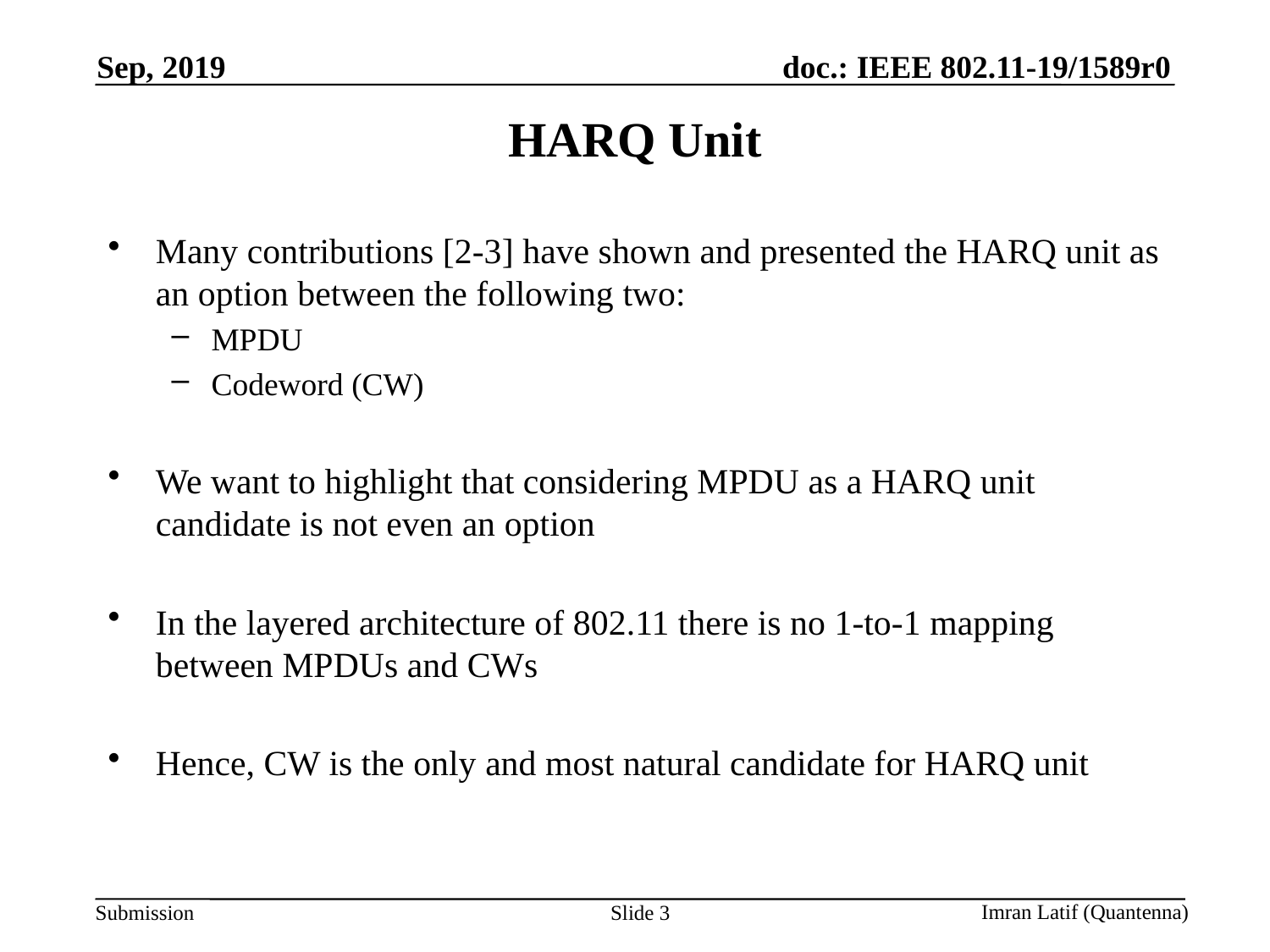

Sep, 2019
# HARQ Unit
Many contributions [2-3] have shown and presented the HARQ unit as an option between the following two:
MPDU
Codeword (CW)

We want to highlight that considering MPDU as a HARQ unit candidate is not even an option

In the layered architecture of 802.11 there is no 1-to-1 mapping between MPDUs and CWs

Hence, CW is the only and most natural candidate for HARQ unit

Slide 3